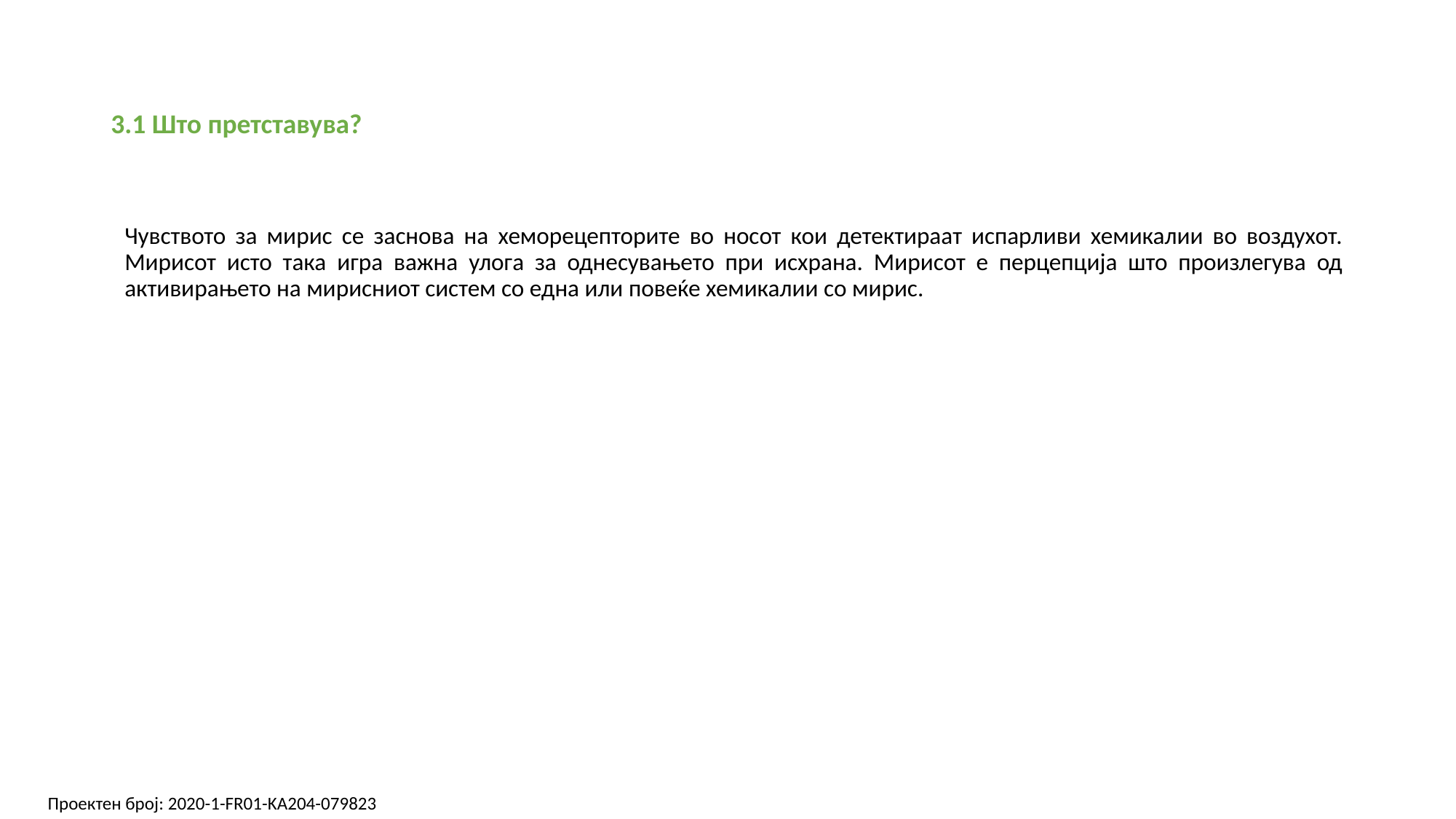

# 3.1 Што претставува?
Чувството за мирис се заснова на хеморецепторите во носот кои детектираат испарливи хемикалии во воздухот. Мирисот исто така игра важна улога за однесувањето при исхрана. Мирисот е перцепција што произлегува од активирањето на мирисниот систем со една или повеќе хемикалии со мирис.
Проектен број: 2020-1-FR01-KA204-079823